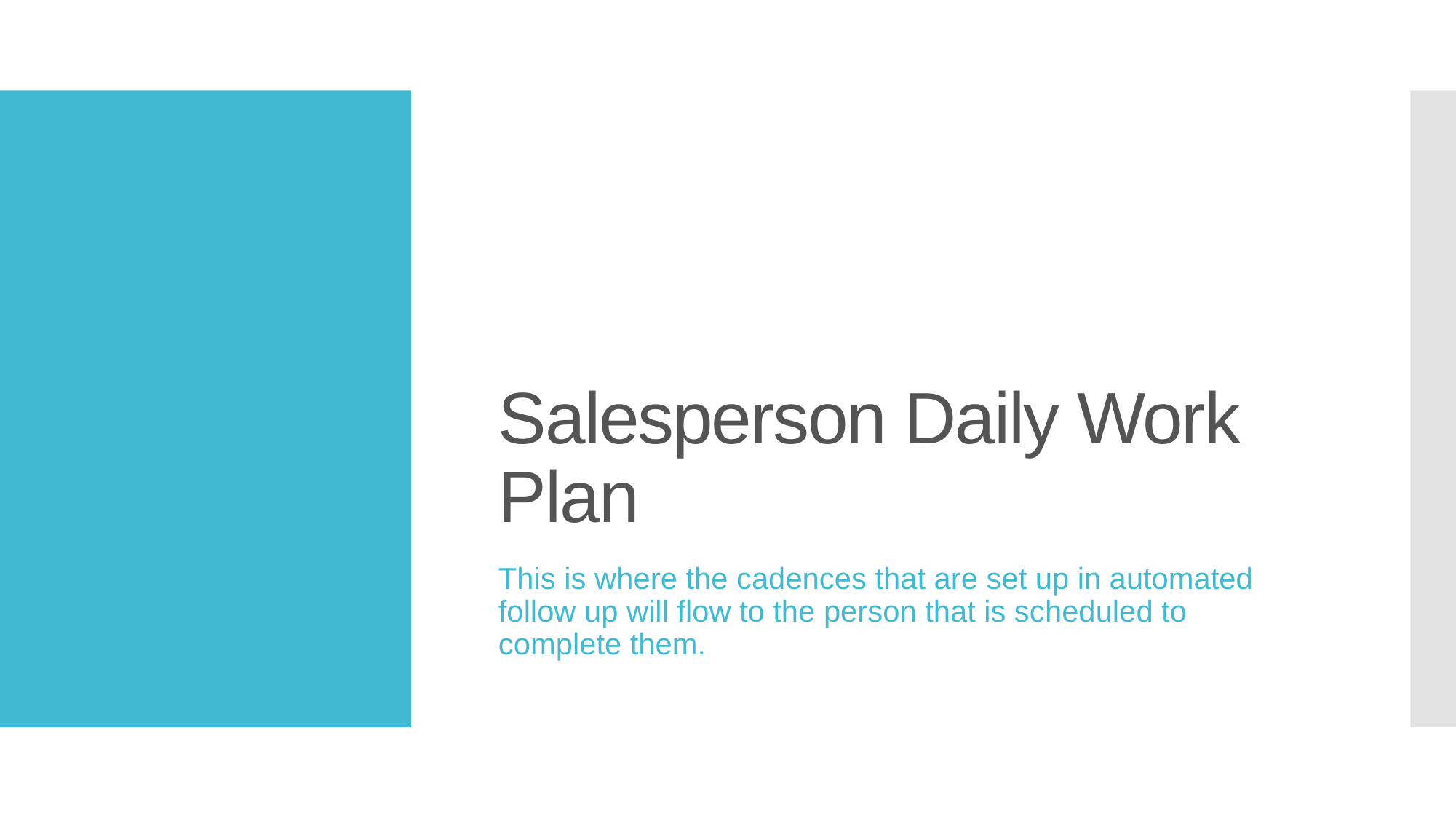

# Salesperson Daily Work Plan
This is where the cadences that are set up in automated follow up will flow to the person that is scheduled to complete them.